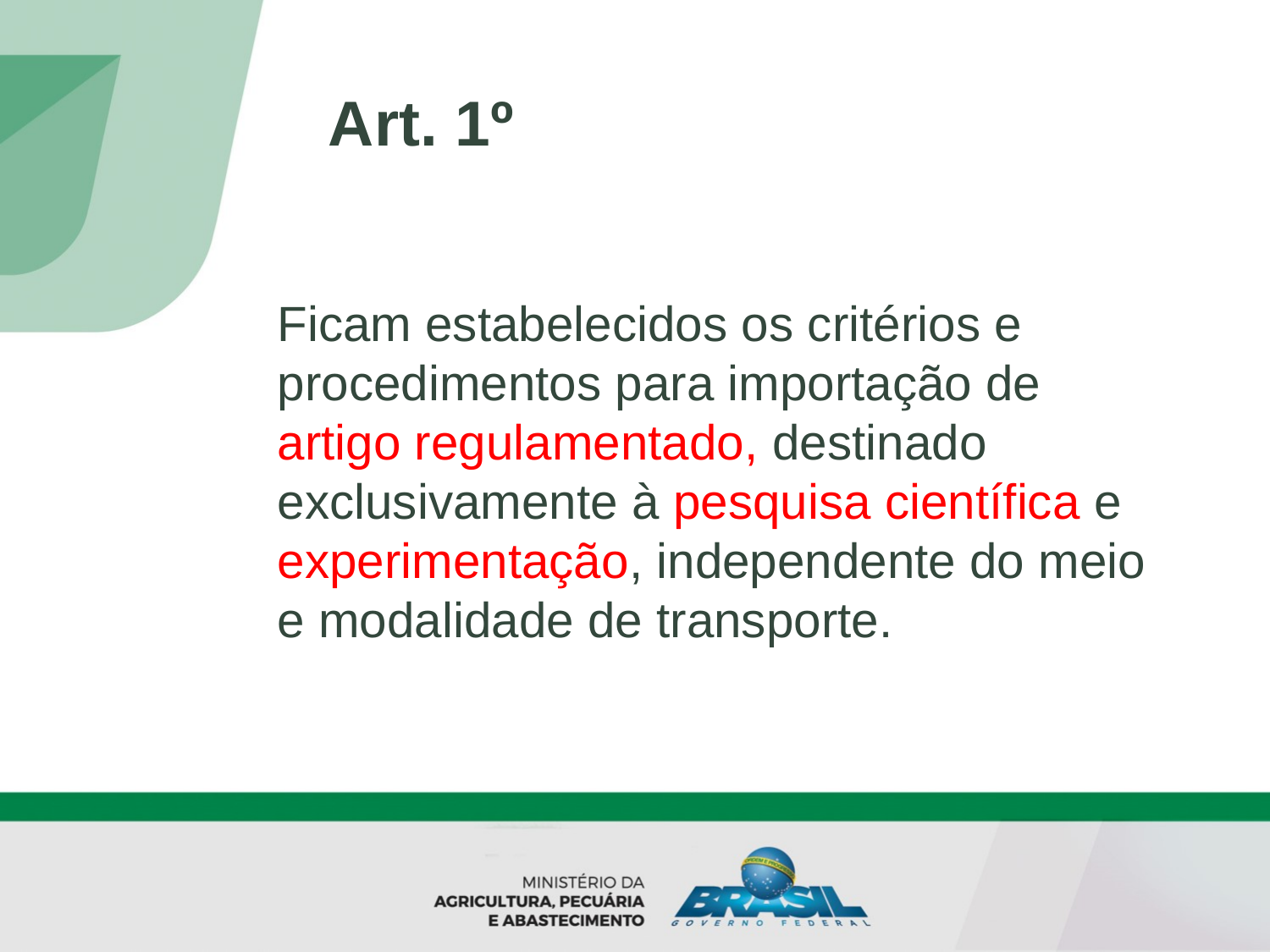

Art. 1º
Ficam estabelecidos os critérios e procedimentos para importação de artigo regulamentado, destinado exclusivamente à pesquisa científica e experimentação, independente do meio e modalidade de transporte.